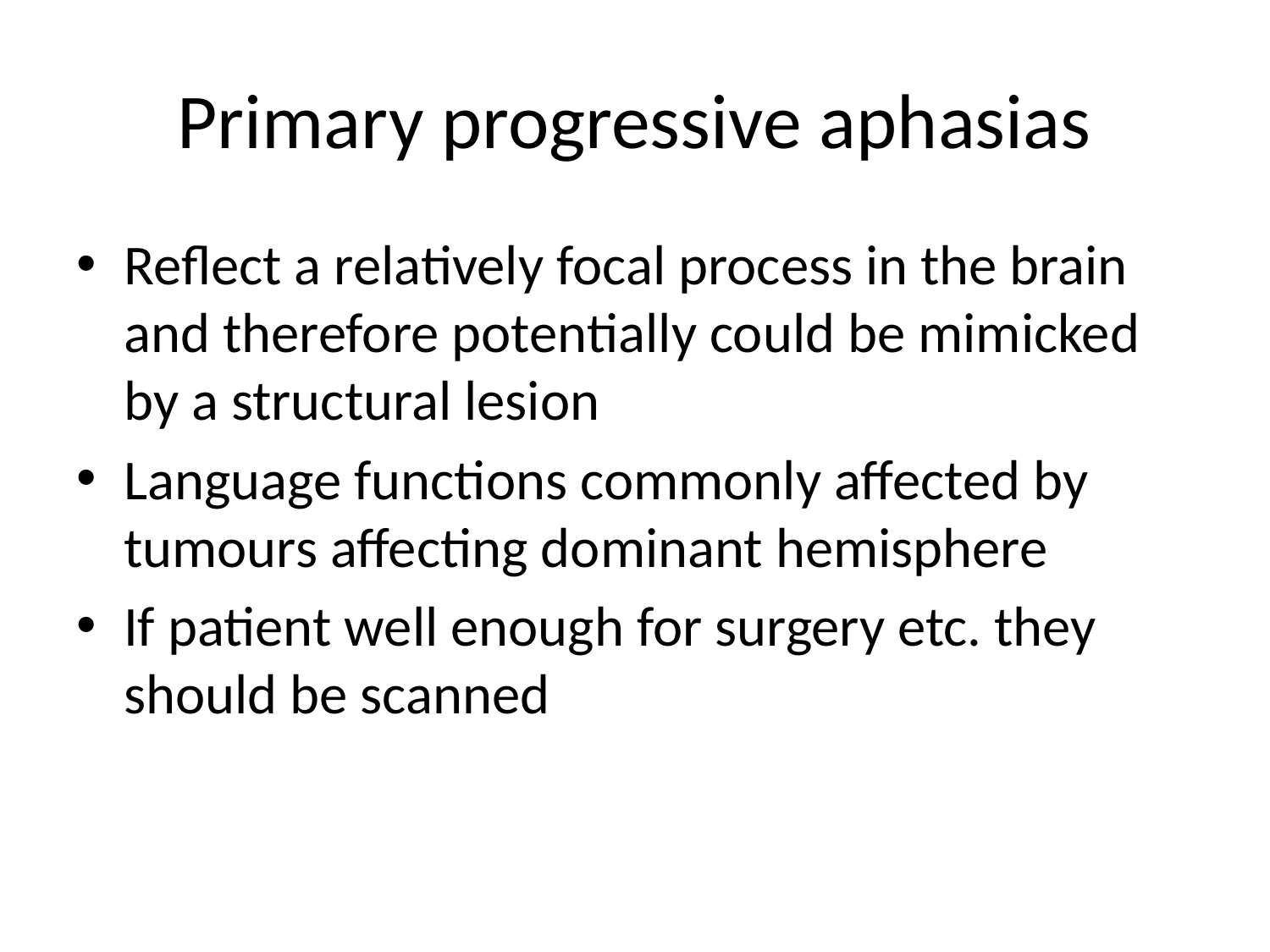

# Primary progressive aphasias
Reflect a relatively focal process in the brain and therefore potentially could be mimicked by a structural lesion
Language functions commonly affected by tumours affecting dominant hemisphere
If patient well enough for surgery etc. they should be scanned